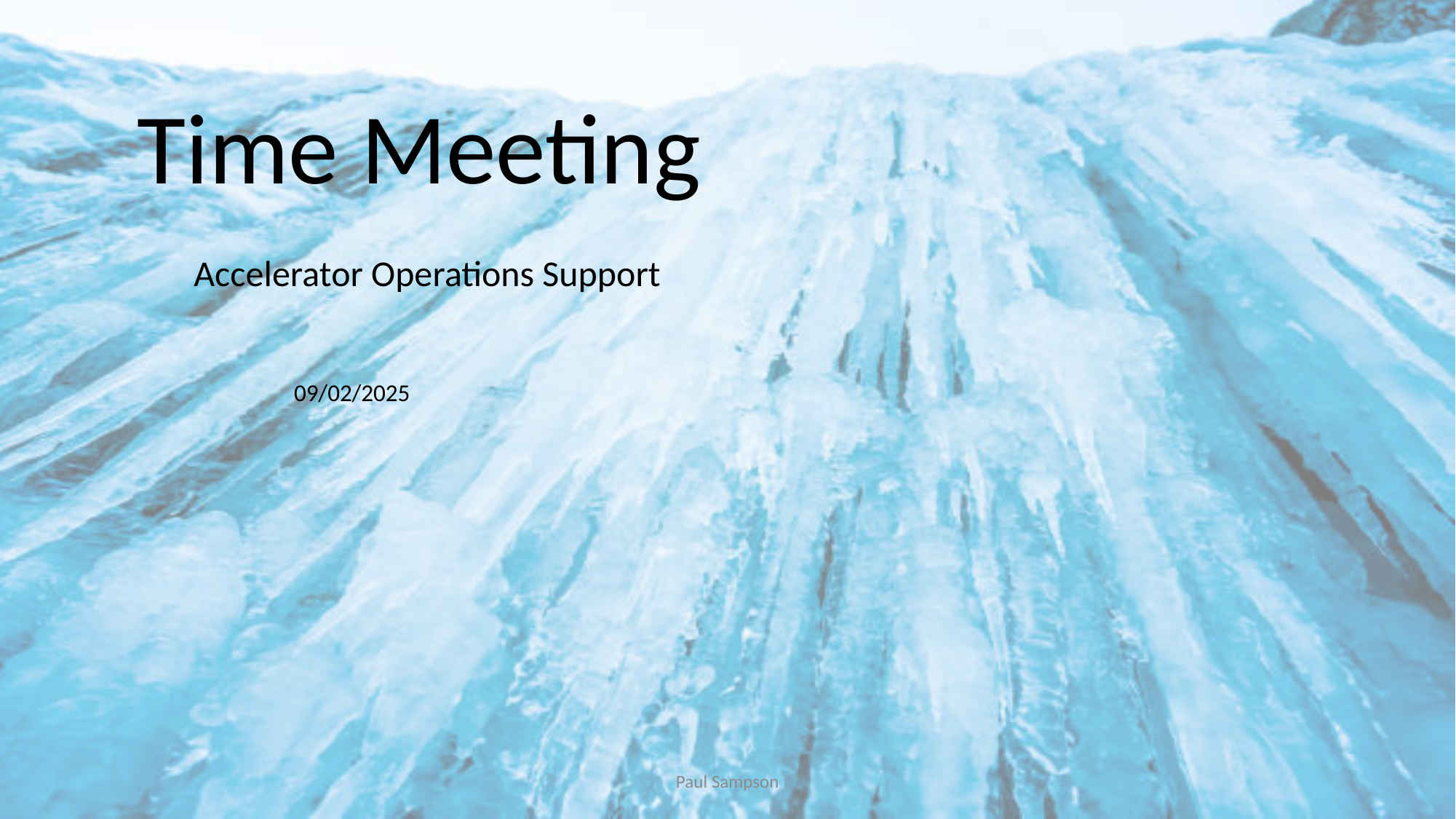

# Time Meeting
Accelerator Operations Support
09/02/2025
Paul Sampson